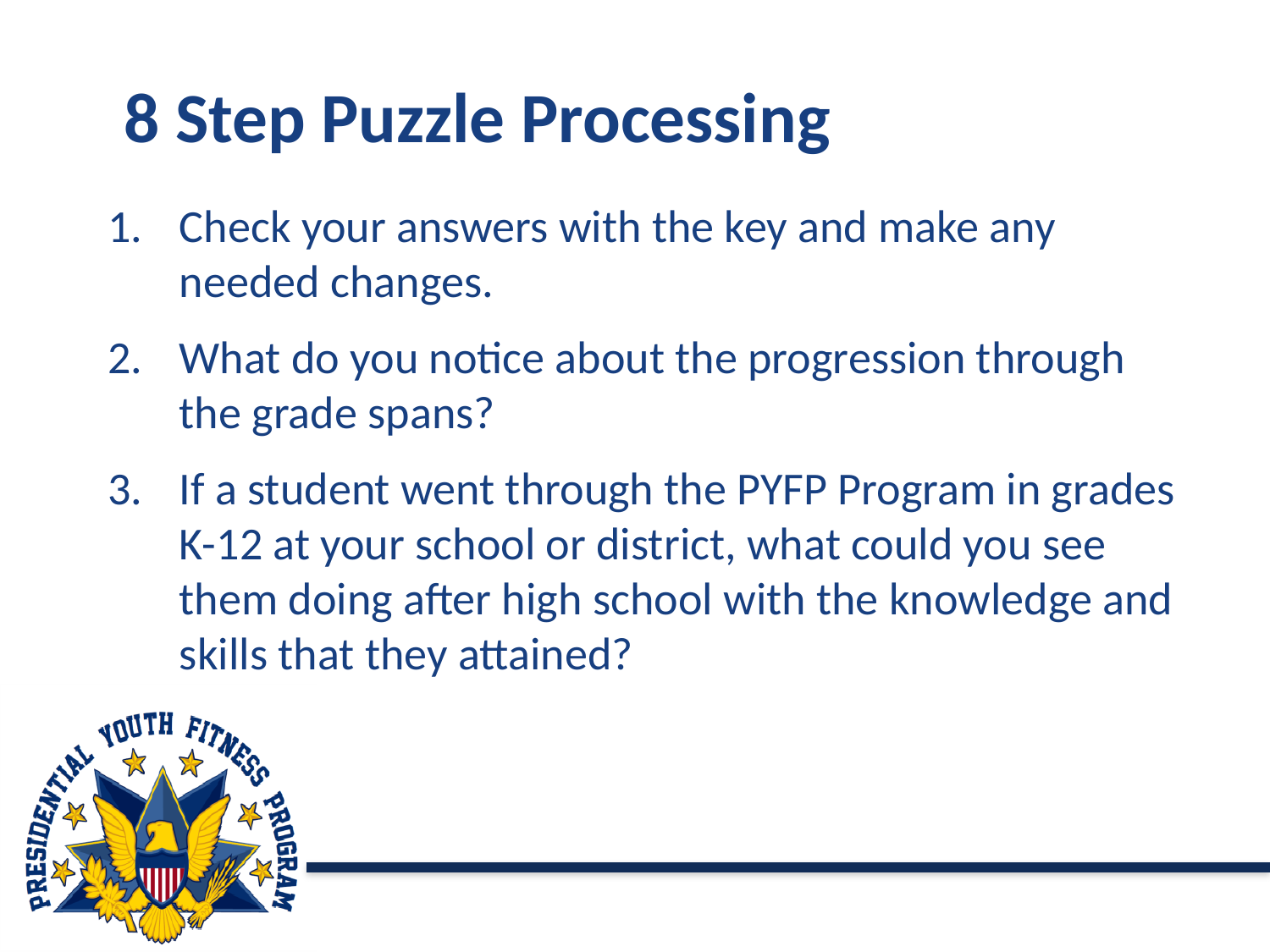

# 8 Step Puzzle Processing
Check your answers with the key and make any       needed changes.
What do you notice about the progression through the grade spans?
If a student went through the PYFP Program in grades K-12 at your school or district, what could you see them doing after high school with the knowledge and skills that they attained?